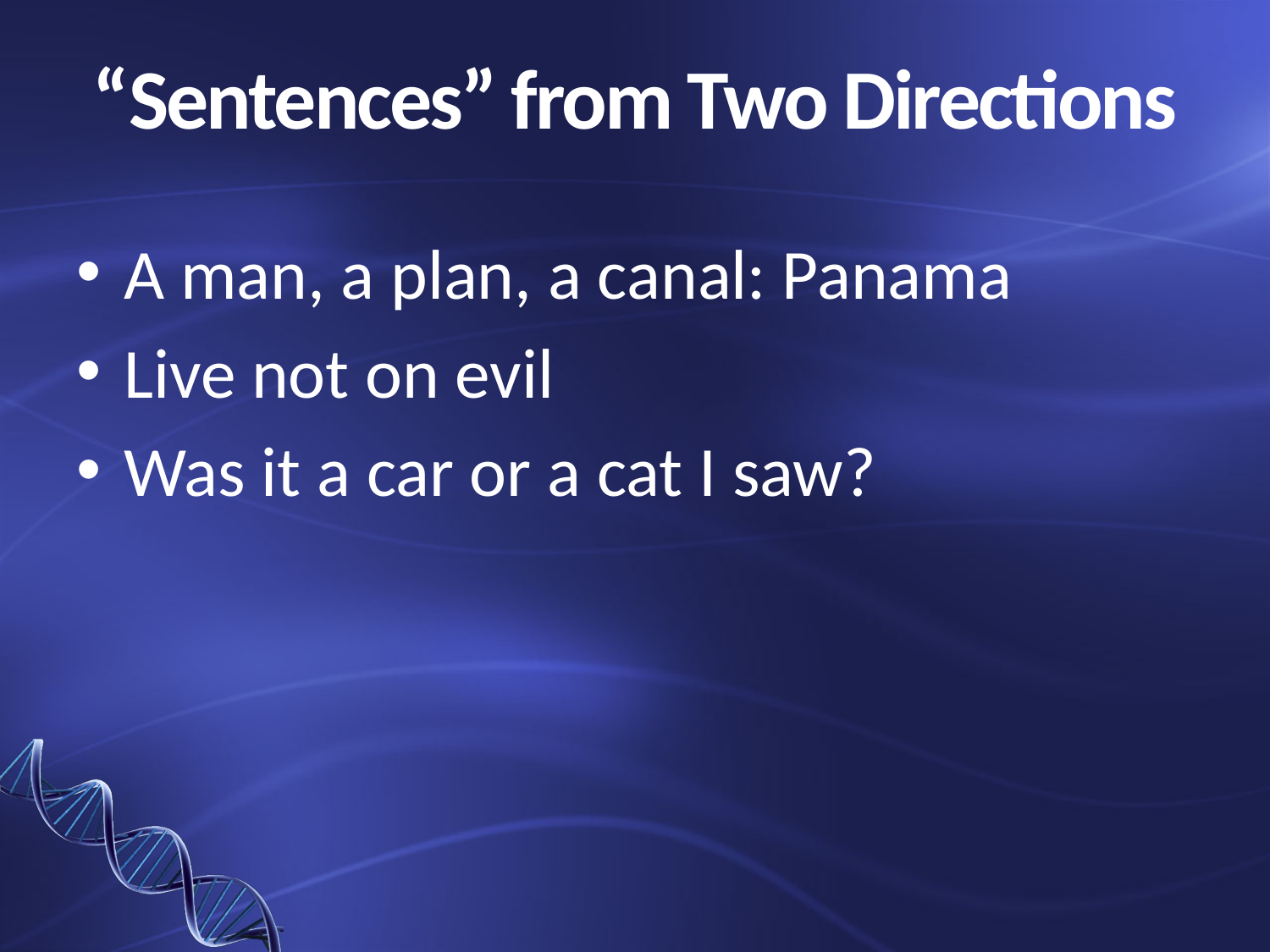

# “Sentences” from Two Directions
A man, a plan, a canal: Panama
Live not on evil
Was it a car or a cat I saw?